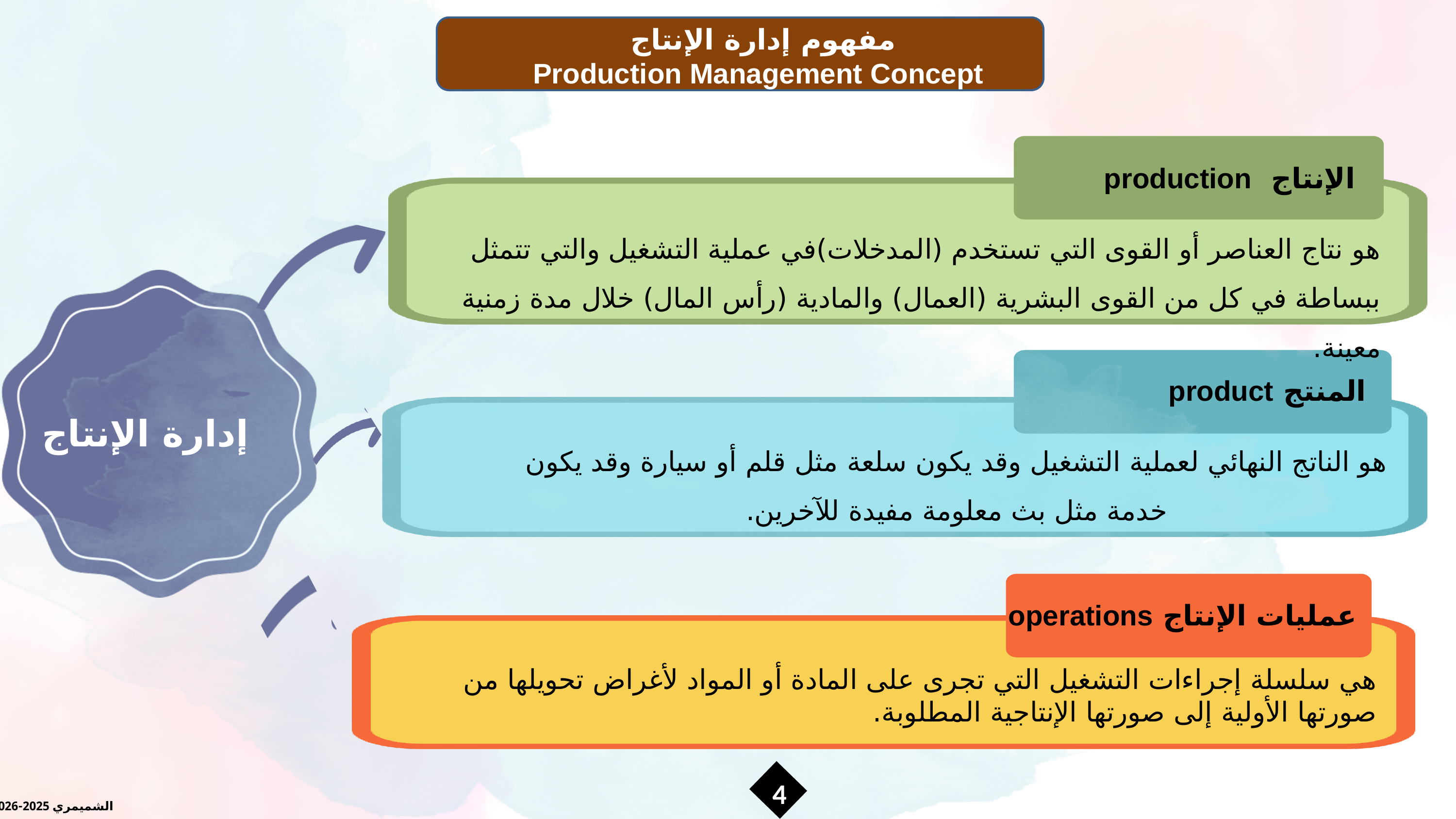

مفهوم إدارة الإنتاج
Production Management Concept

الإنتاج  production

هو نتاج العناصر أو القوى التي تستخدم (المدخلات)في عملية التشغيل والتي تتمثل ببساطة في كل من القوى البشرية (العمال) والمادية (رأس المال) خلال مدة زمنية معينة.

المنتج product

إدارة الإنتاج

هو الناتج النهائي لعملية التشغيل وقد يكون سلعة مثل قلم أو سيارة وقد يكون خدمة مثل بث معلومة مفيدة للآخرين.

عمليات الإنتاج operations

هي سلسلة إجراءات التشغيل التي تجرى على المادة أو المواد لأغراض تحويلها من صورتها الأولية إلى صورتها الإنتاجية المطلوبة.

4
الشميمري 2025-2026